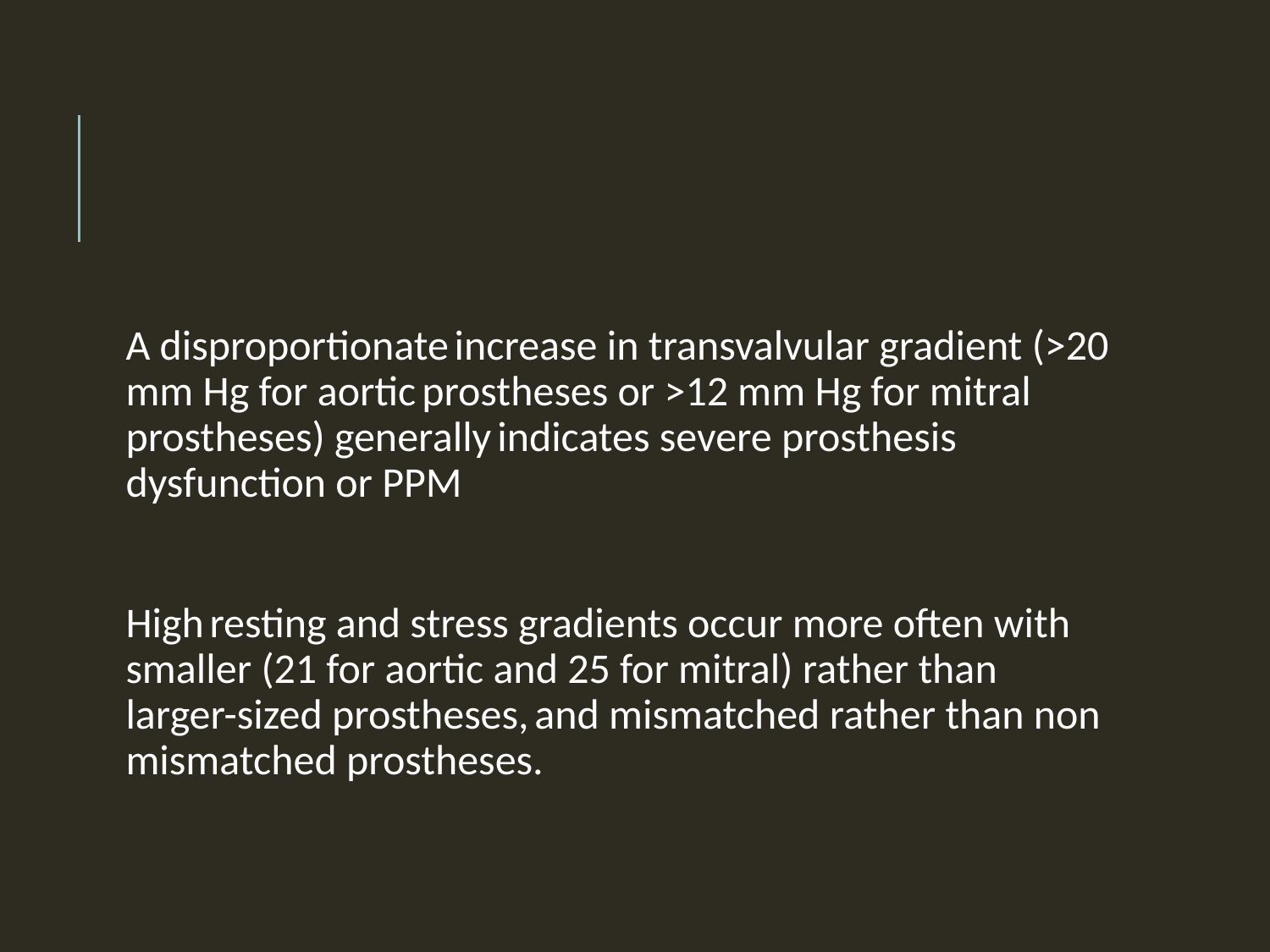

#
A disproportionate increase in transvalvular gradient (>20 mm Hg for aortic prostheses or >12 mm Hg for mitral prostheses) generally indicates severe prosthesis dysfunction or PPM

High resting and stress gradients occur more often with smaller (21 for aortic and 25 for mitral) rather than larger-sized prostheses, and mismatched rather than non mismatched prostheses.